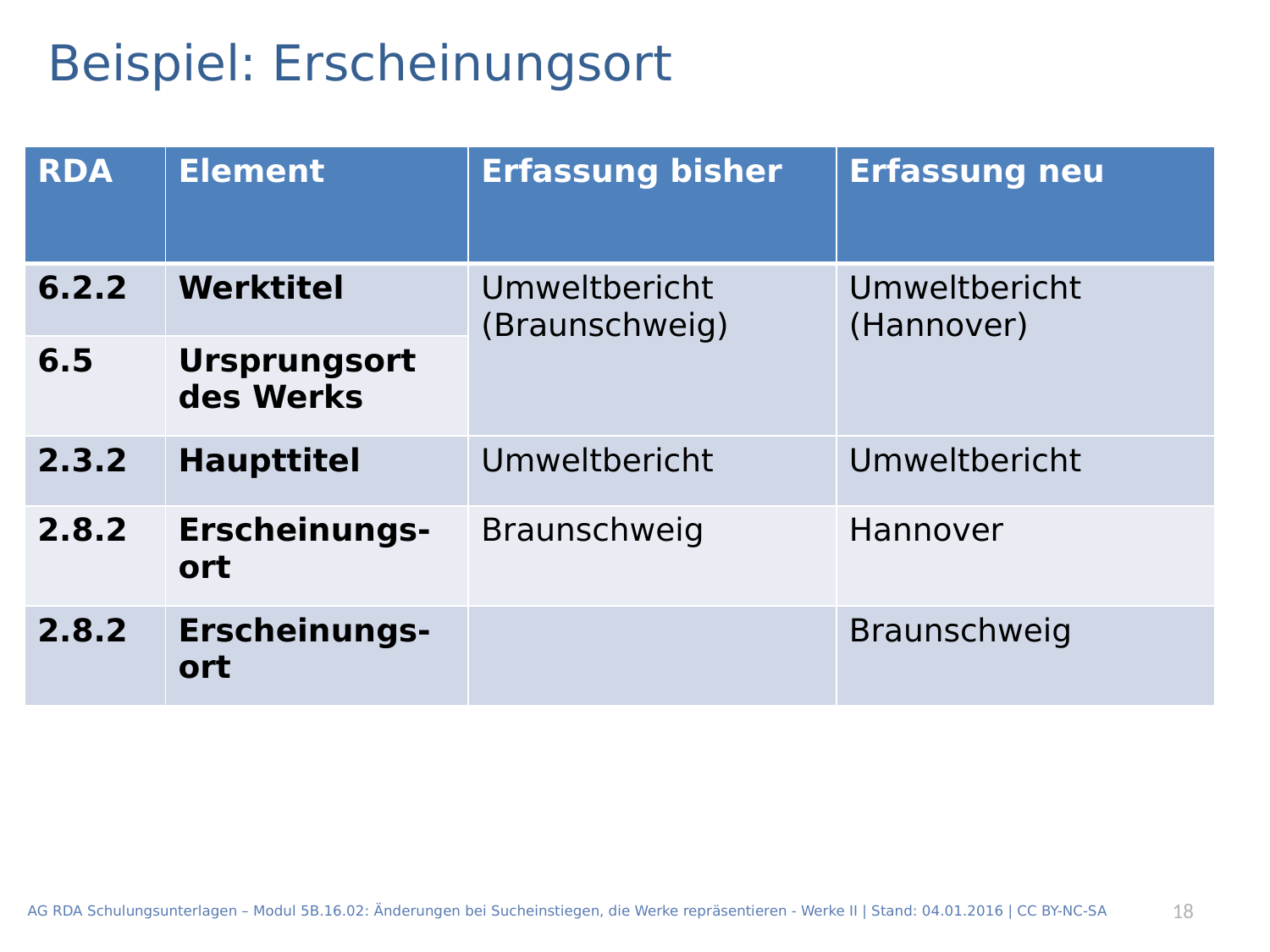

# Beispiel: Erscheinungsort

| RDA | Element | Erfassung bisher | Erfassung neu |
| --- | --- | --- | --- |
| 6.2.2 | Werktitel | Umweltbericht (Braunschweig) | Umweltbericht (Hannover) |
| 6.5 | Ursprungsort des Werks |  |  |
| 2.3.2 | Haupttitel | Umweltbericht | Umweltbericht |
| 2.8.2 | Erscheinungs-ort | Braunschweig | Hannover |
| 2.8.2 | Erscheinungs-ort |  | Braunschweig |
AG RDA Schulungsunterlagen – Modul 5B.16.02: Änderungen bei Sucheinstiegen, die Werke repräsentieren - Werke II | Stand: 04.01.2016 | CC BY-NC-SA
18